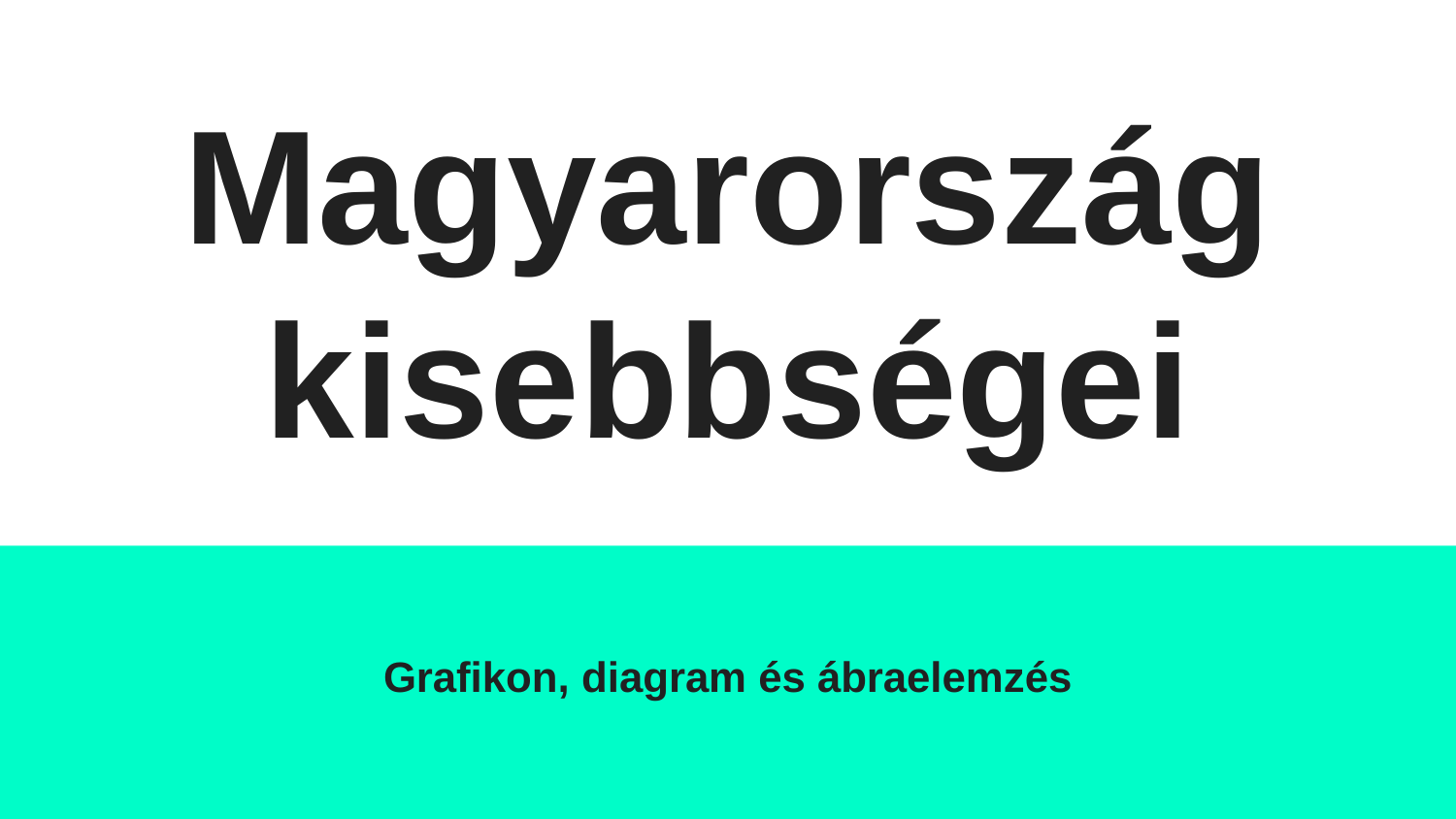

# Magyarország kisebbségei
Grafikon, diagram és ábraelemzés